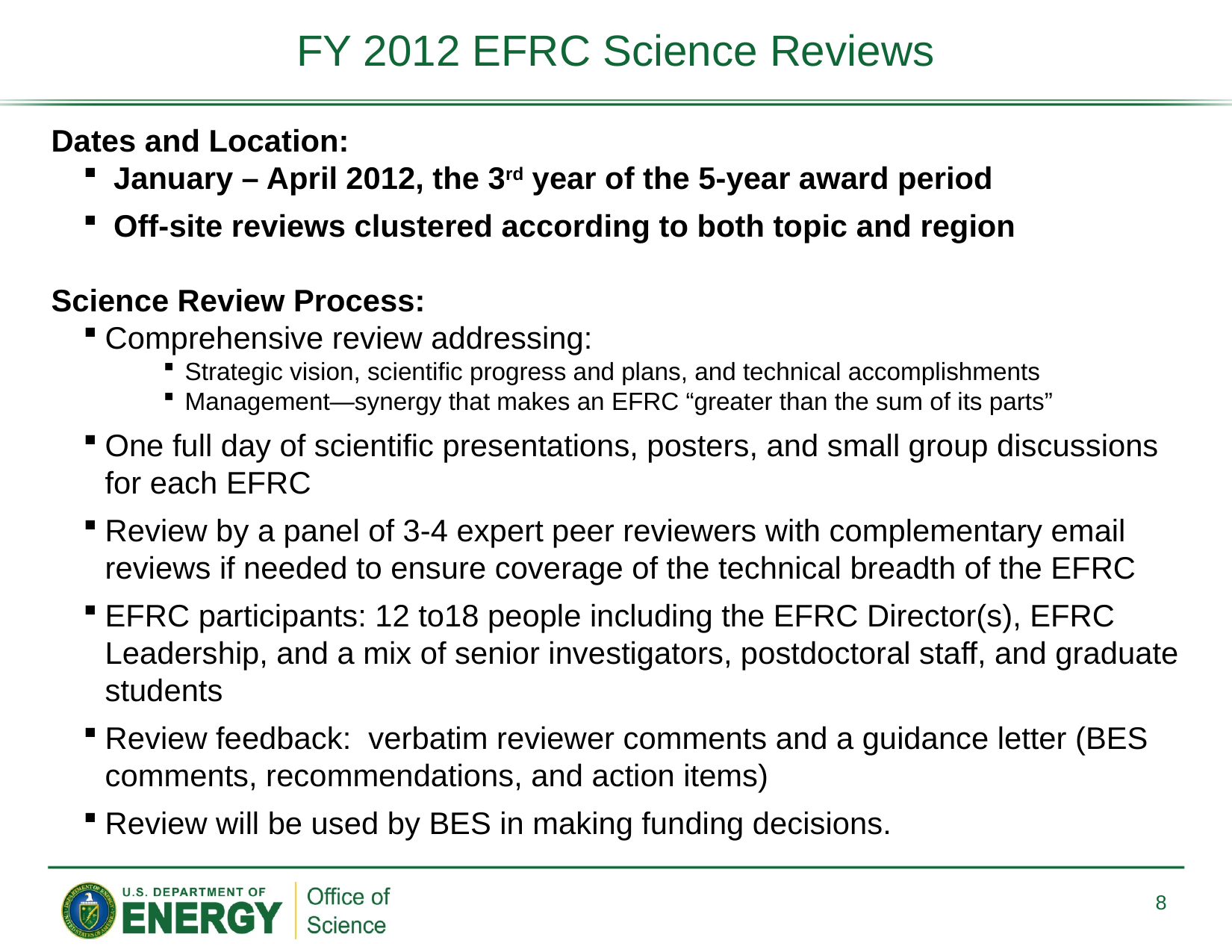

FY 2012 EFRC Science Reviews
Dates and Location:
January – April 2012, the 3rd year of the 5-year award period
Off-site reviews clustered according to both topic and region

Science Review Process:
Comprehensive review addressing:
Strategic vision, scientific progress and plans, and technical accomplishments
Management—synergy that makes an EFRC “greater than the sum of its parts”
One full day of scientific presentations, posters, and small group discussions for each EFRC
Review by a panel of 3-4 expert peer reviewers with complementary email reviews if needed to ensure coverage of the technical breadth of the EFRC
EFRC participants: 12 to18 people including the EFRC Director(s), EFRC Leadership, and a mix of senior investigators, postdoctoral staff, and graduate students
Review feedback:  verbatim reviewer comments and a guidance letter (BES comments, recommendations, and action items)
Review will be used by BES in making funding decisions.

8